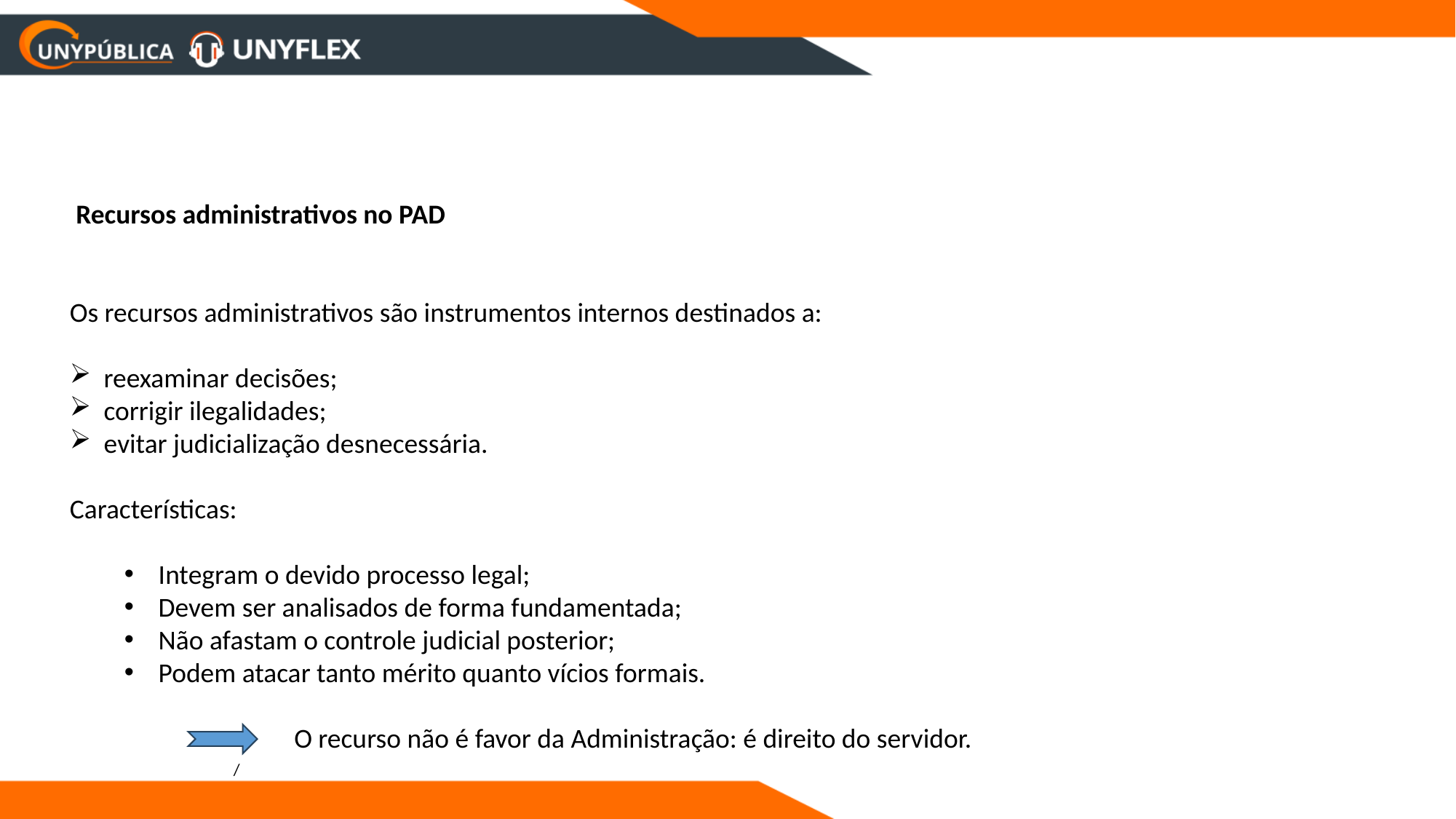

Recursos administrativos no PAD

Os recursos administrativos são instrumentos internos destinados a:

reexaminar decisões;
corrigir ilegalidades;
evitar judicialização desnecessária.

Características:

Integram o devido processo legal;
Devem ser analisados de forma fundamentada;
Não afastam o controle judicial posterior;
Podem atacar tanto mérito quanto vícios formais.

 O recurso não é favor da Administração: é direito do servidor.

/